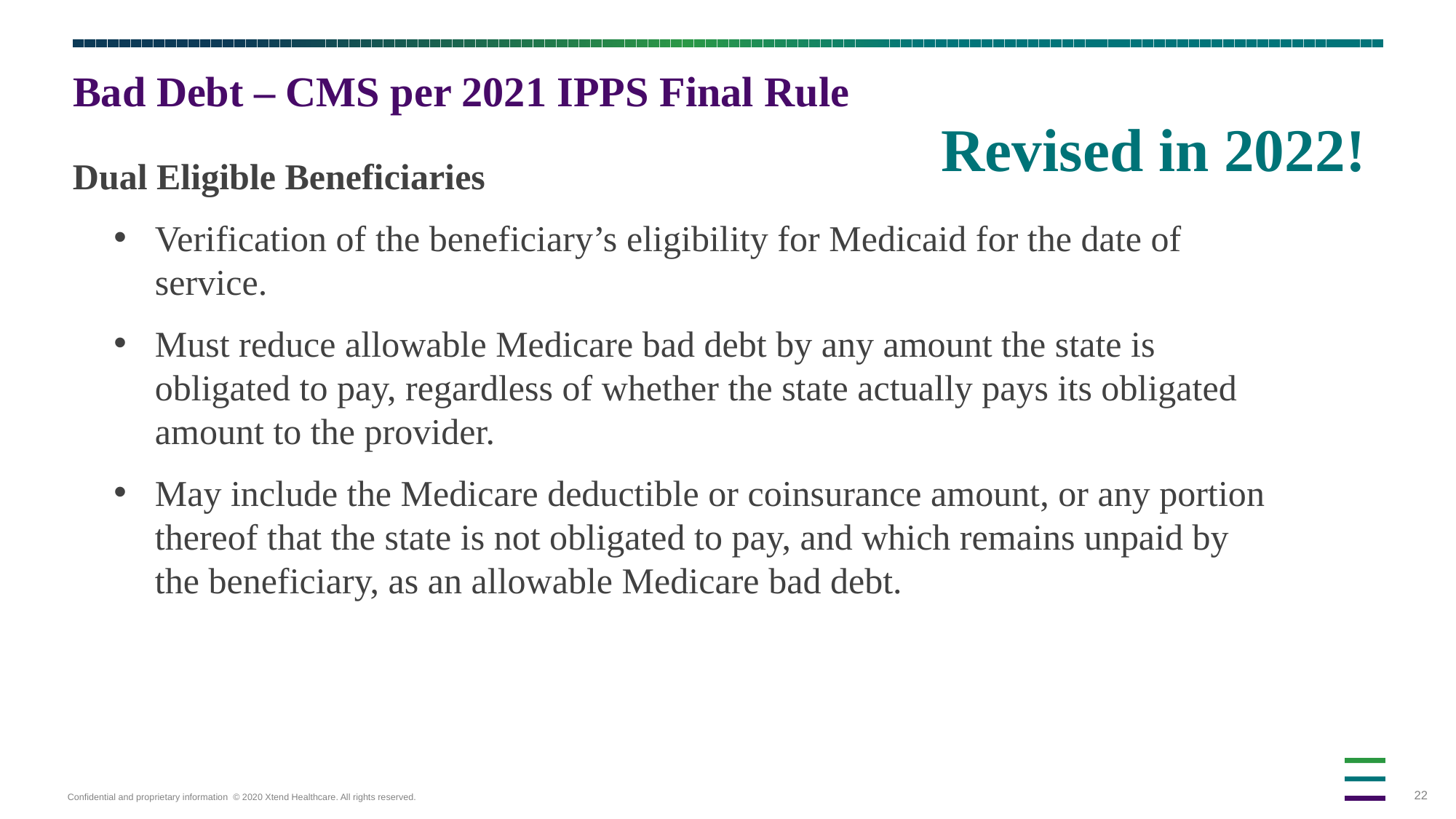

# Bad Debt – CMS per 2021 IPPS Final Rule
Revised in 2022!
Dual Eligible Beneficiaries

Verification of the beneficiary’s eligibility for Medicaid for the date of service.

Must reduce allowable Medicare bad debt by any amount the state is obligated to pay, regardless of whether the state actually pays its obligated amount to the provider.

May include the Medicare deductible or coinsurance amount, or any portion thereof that the state is not obligated to pay, and which remains unpaid by the beneficiary, as an allowable Medicare bad debt.